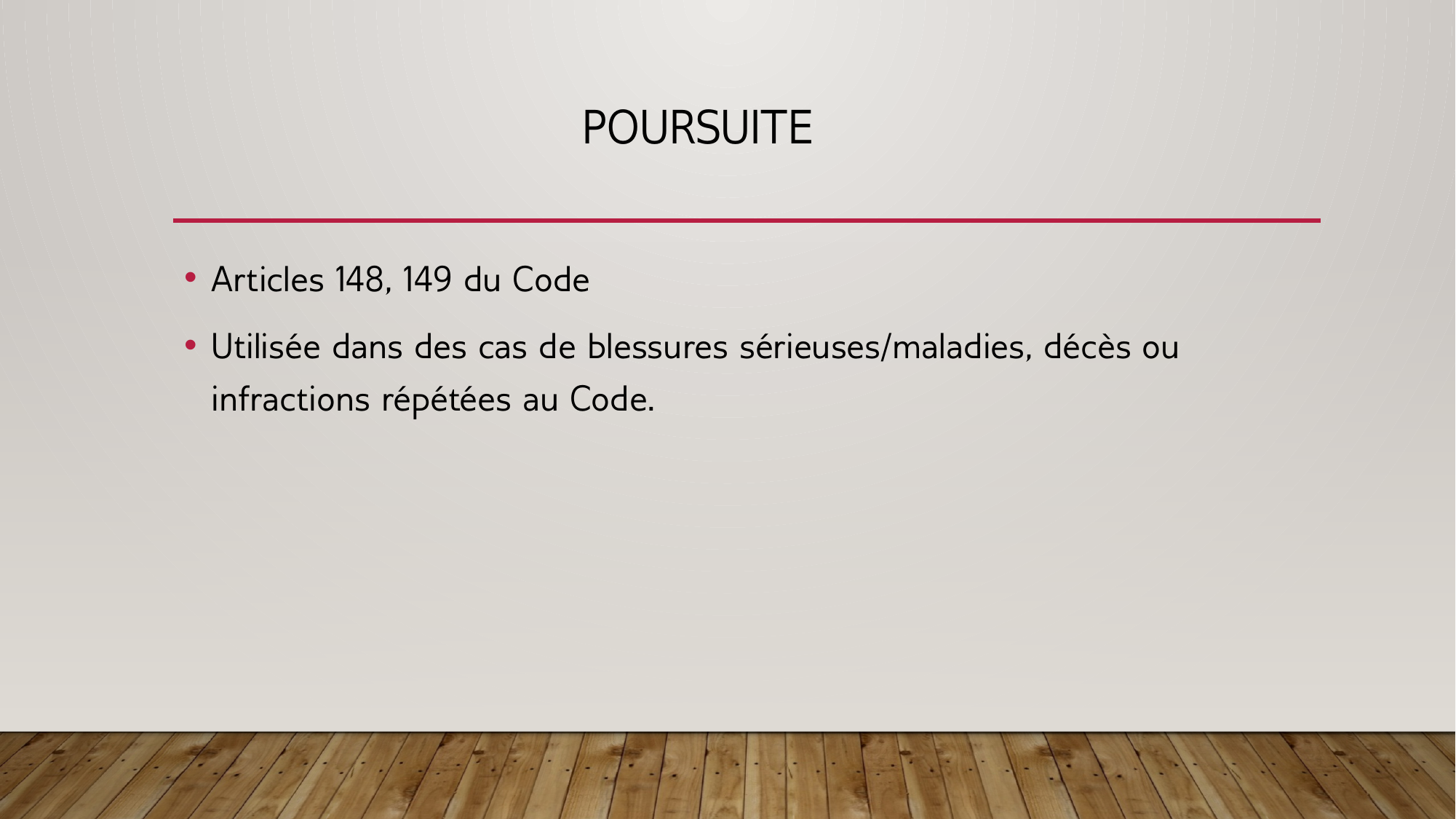

# Poursuite
Articles 148, 149 du Code
Utilisée dans des cas de blessures sérieuses/maladies, décès ou infractions répétées au Code.